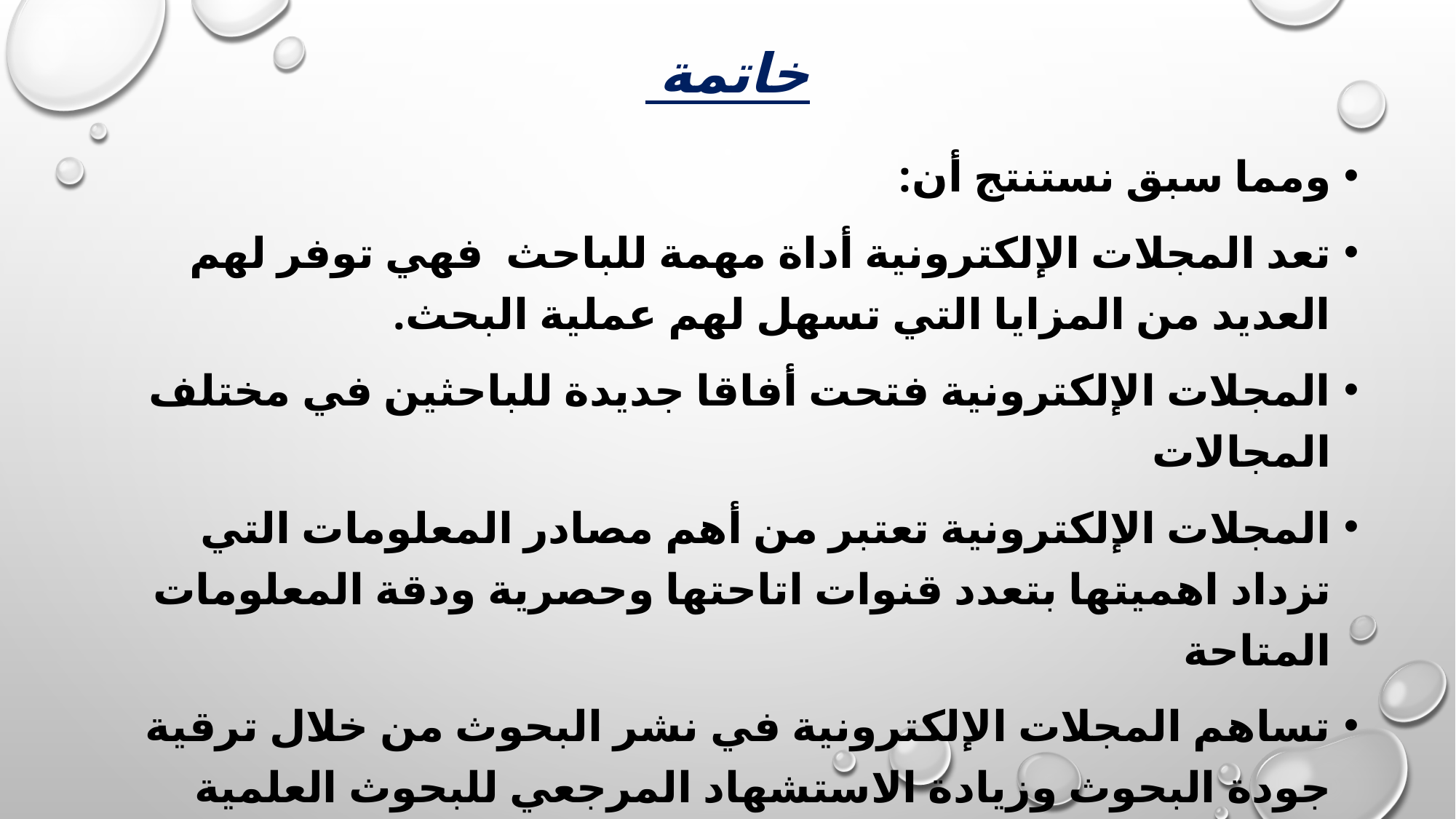

# خاتمة
ومما سبق نستنتج أن:
تعد المجلات الإلكترونية أداة مهمة للباحث  فهي توفر لهم العديد من المزايا التي تسهل لهم عملية البحث.
المجلات الإلكترونية فتحت أفاقا جديدة للباحثين في مختلف المجالات
المجلات الإلكترونية تعتبر من أهم مصادر المعلومات التي تزداد اهميتها بتعدد قنوات اتاحتها وحصرية ودقة المعلومات المتاحة
تساهم المجلات الإلكترونية في نشر البحوث من خلال ترقية جودة البحوث وزيادة الاستشهاد المرجعي للبحوث العلمية